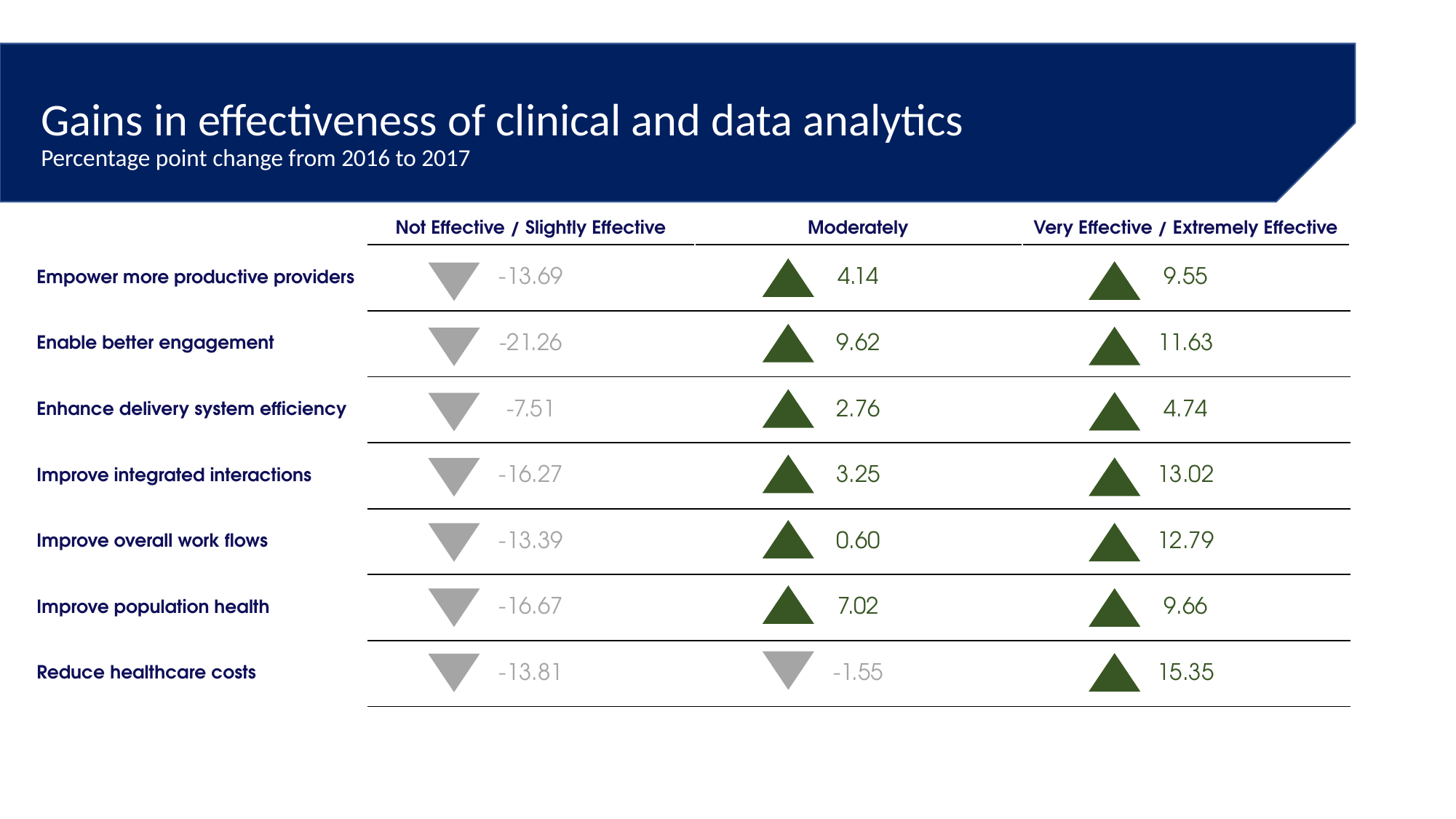

# Gains in effectiveness of clinical and data analytics Percentage point change from 2016 to 2017
|  | Not Effective / Slightly Effective | Moderately | Very Effective / Extremely Effective |
| --- | --- | --- | --- |
| Empower more productive providers | -13.69 | 4.14 | 9.55 |
| Enable better engagement | -21.26 | 9.62 | 11.63 |
| Enhance delivery system efficiency | -7.51 | 2.76 | 4.74 |
| Improve integrated interactions | -16.27 | 3.25 | 13.02 |
| Improve overall work flows | -13.39 | 0.60 | 12.79 |
| Improve population health | -16.67 | 7.02 | 9.66 |
| Reduce healthcare costs | -13.81 | -1.55 | 15.35 |